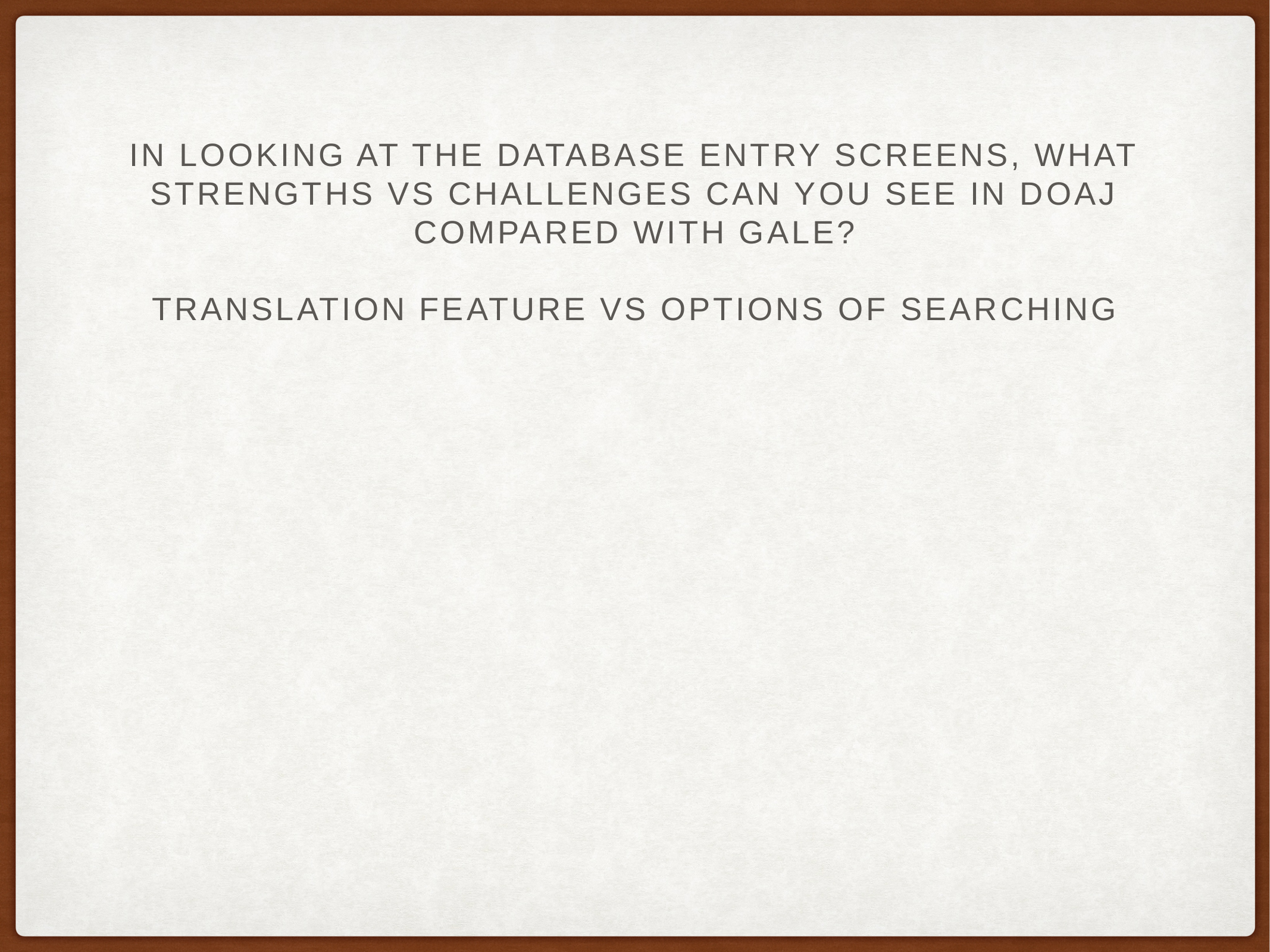

#
In looking at the database entry screens, what strengths vs challenges can you see in DOAJ compared with Gale?

Translation feature vs options of searching